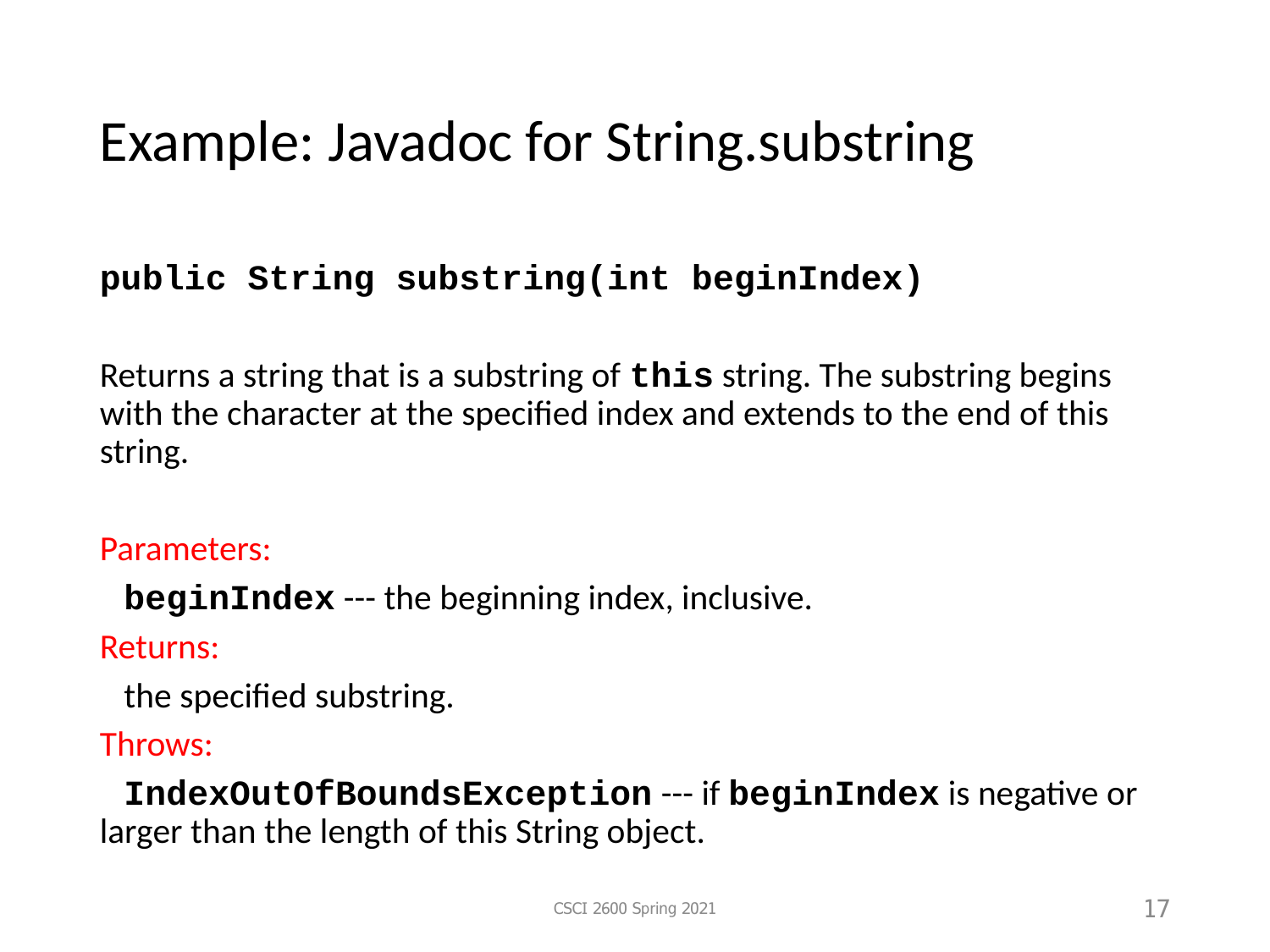

Example: Javadoc for String.substring
public String substring(int beginIndex)

Returns a string that is a substring of this string. The substring begins with the character at the specified index and extends to the end of this string.

Parameters:
   beginIndex --- the beginning index, inclusive.
Returns:
   the specified substring.
Throws:
   IndexOutOfBoundsException --- if beginIndex is negative or larger than the length of this String object.
CSCI 2600 Spring 2021
17